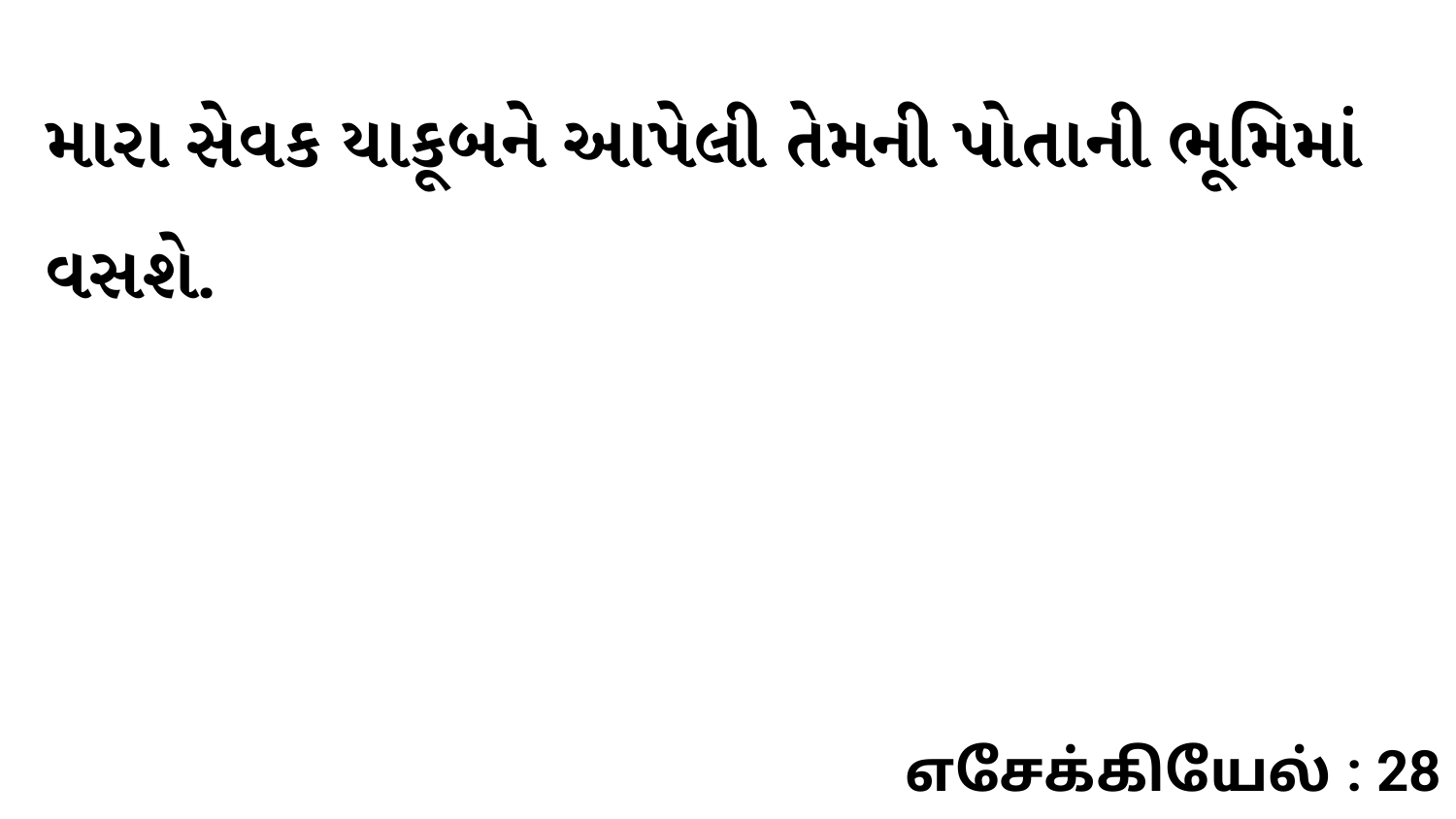

મારા સેવક યાકૂબને આપેલી તેમની પોતાની ભૂમિમાં વસશે.
எசேக்கியேல் : 28